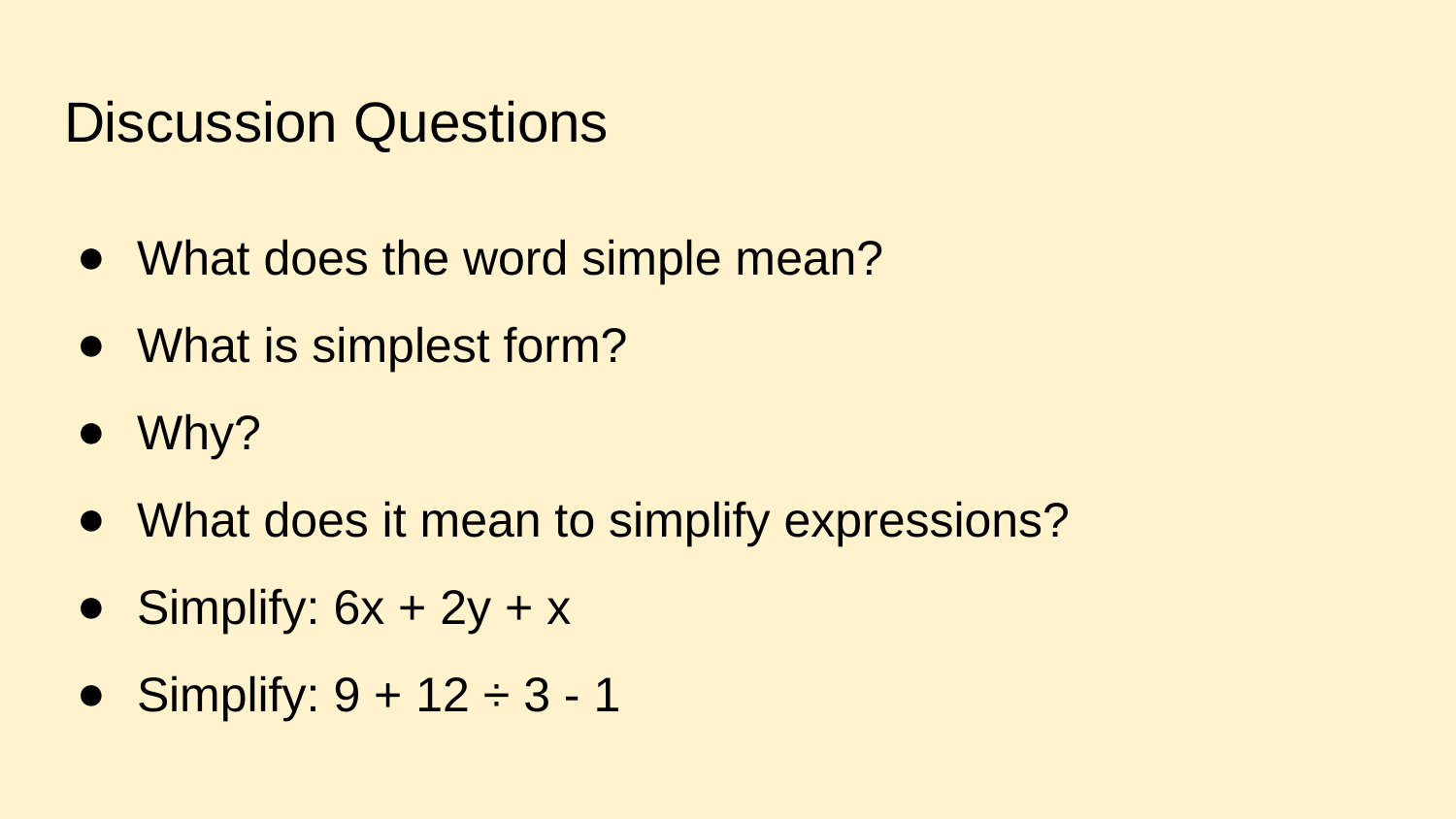

# Discussion Questions
What does the word simple mean?
What is simplest form?
Why?
What does it mean to simplify expressions?
Simplify: 6x + 2y + x
Simplify: 9 + 12 ÷ 3 - 1